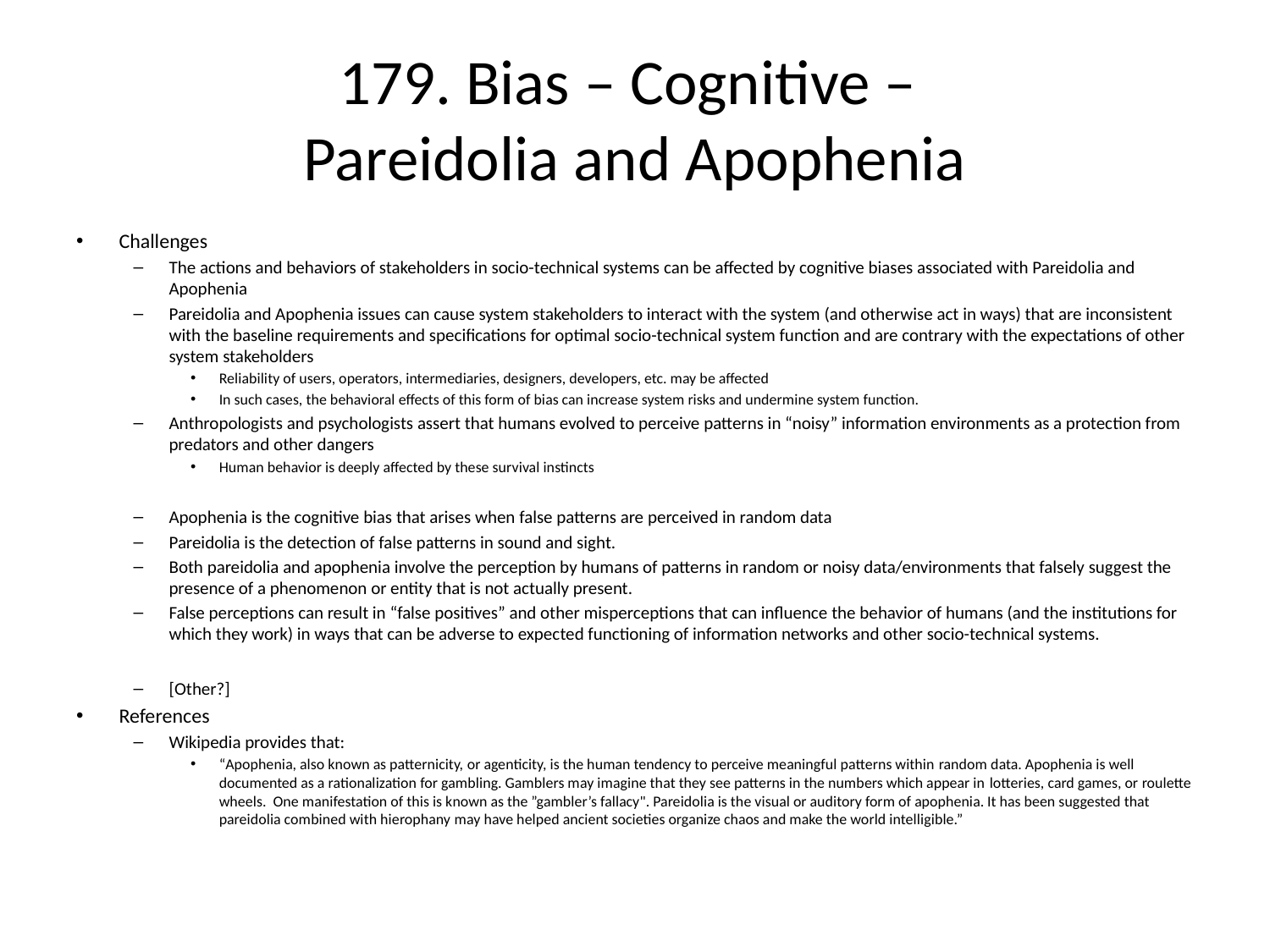

# 179. Bias – Cognitive – Pareidolia and Apophenia
Challenges
The actions and behaviors of stakeholders in socio-technical systems can be affected by cognitive biases associated with Pareidolia and Apophenia
Pareidolia and Apophenia issues can cause system stakeholders to interact with the system (and otherwise act in ways) that are inconsistent with the baseline requirements and specifications for optimal socio-technical system function and are contrary with the expectations of other system stakeholders
Reliability of users, operators, intermediaries, designers, developers, etc. may be affected
In such cases, the behavioral effects of this form of bias can increase system risks and undermine system function.
Anthropologists and psychologists assert that humans evolved to perceive patterns in “noisy” information environments as a protection from predators and other dangers
Human behavior is deeply affected by these survival instincts

Apophenia is the cognitive bias that arises when false patterns are perceived in random data
Pareidolia is the detection of false patterns in sound and sight.
Both pareidolia and apophenia involve the perception by humans of patterns in random or noisy data/environments that falsely suggest the presence of a phenomenon or entity that is not actually present.
False perceptions can result in “false positives” and other misperceptions that can influence the behavior of humans (and the institutions for which they work) in ways that can be adverse to expected functioning of information networks and other socio-technical systems.

[Other?]
References
Wikipedia provides that:
“Apophenia, also known as patternicity, or agenticity, is the human tendency to perceive meaningful patterns within random data. Apophenia is well documented as a rationalization for gambling. Gamblers may imagine that they see patterns in the numbers which appear in lotteries, card games, or roulette wheels.  One manifestation of this is known as the ”gambler’s fallacy". Pareidolia is the visual or auditory form of apophenia. It has been suggested that pareidolia combined with hierophany may have helped ancient societies organize chaos and make the world intelligible.”